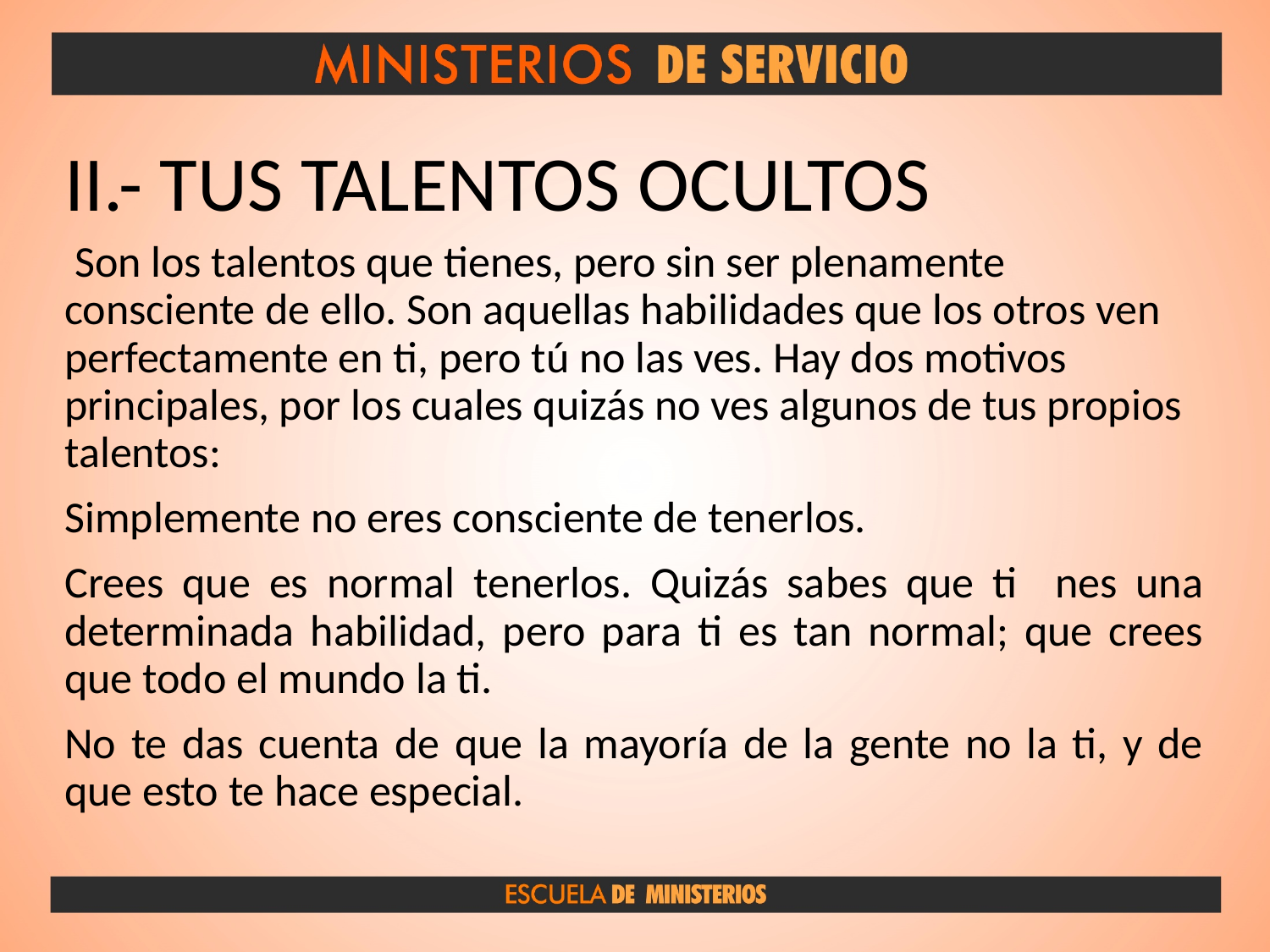

# II.- TUS TALENTOS OCULTOS
 Son los talentos que tienes, pero sin ser plenamente consciente de ello. Son aquellas habilidades que los otros ven perfectamente en ti, pero tú no las ves. Hay dos motivos principales, por los cuales quizás no ves algunos de tus propios talentos:
Simplemente no eres consciente de tenerlos.
Crees que es normal tenerlos. Quizás sabes que ti  nes una determinada habilidad, pero para ti es tan normal; que crees que todo el mundo la ti.
No te das cuenta de que la mayoría de la gente no la ti, y de que esto te hace especial.